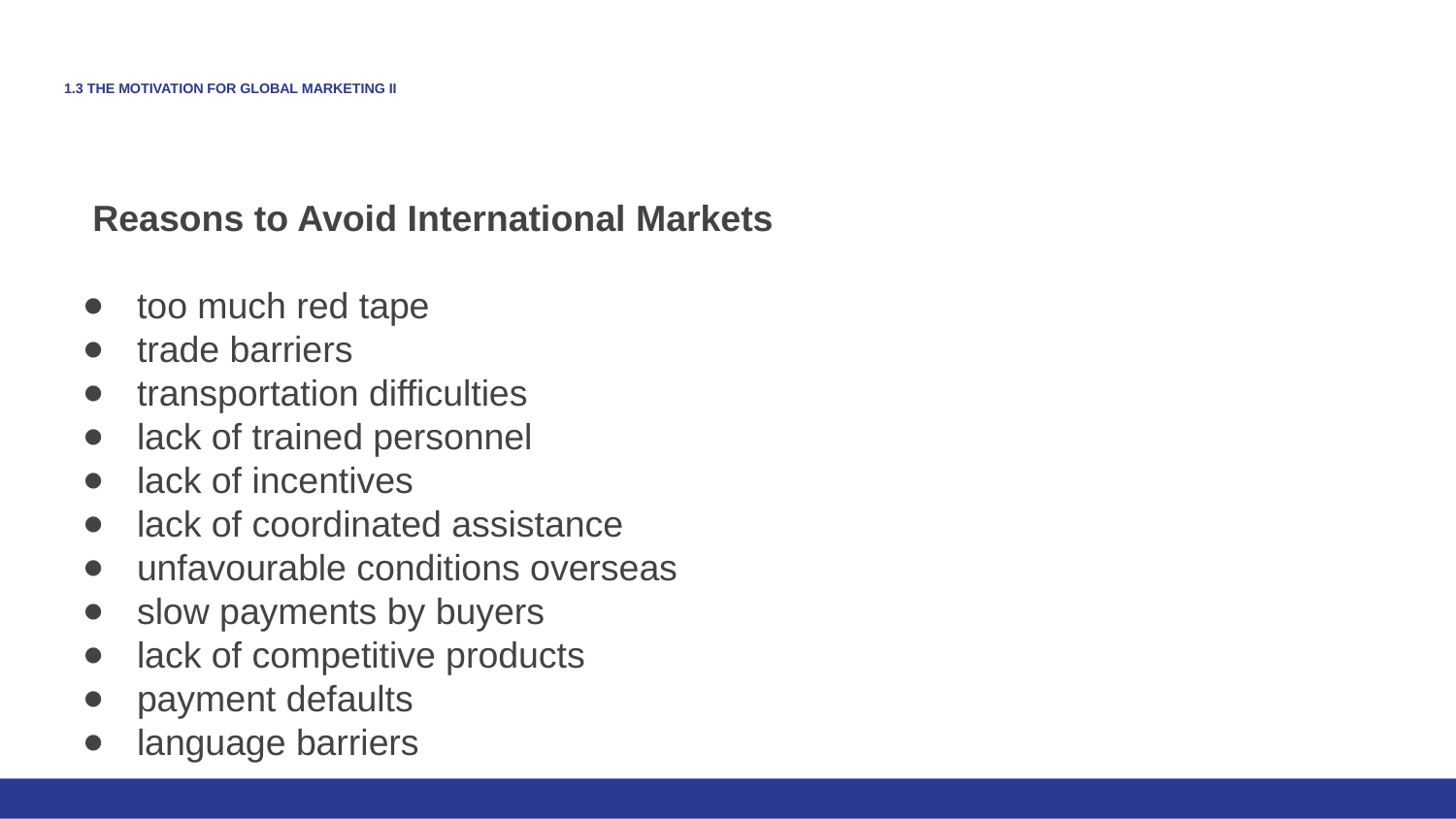

# 1.3 THE MOTIVATION FOR GLOBAL MARKETING II
 Reasons to Avoid International Markets

too much red tape
trade barriers
transportation difficulties
lack of trained personnel
lack of incentives
lack of coordinated assistance
unfavourable conditions overseas
slow payments by buyers
lack of competitive products
payment defaults
language barriers